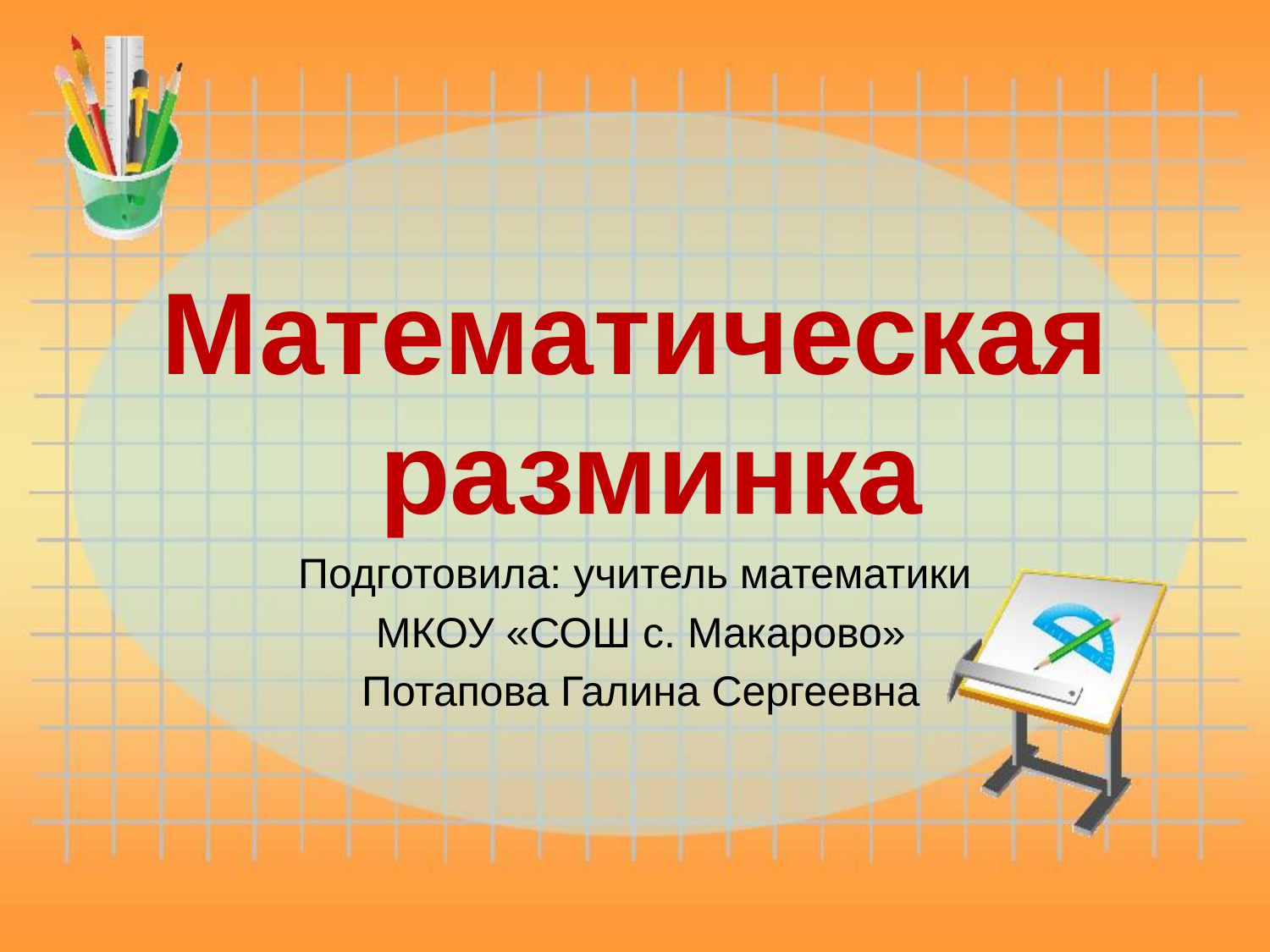

# Математическая разминка
Подготовила: учитель математики
 МКОУ «СОШ с. Макарово»
 Потапова Галина Сергеевна